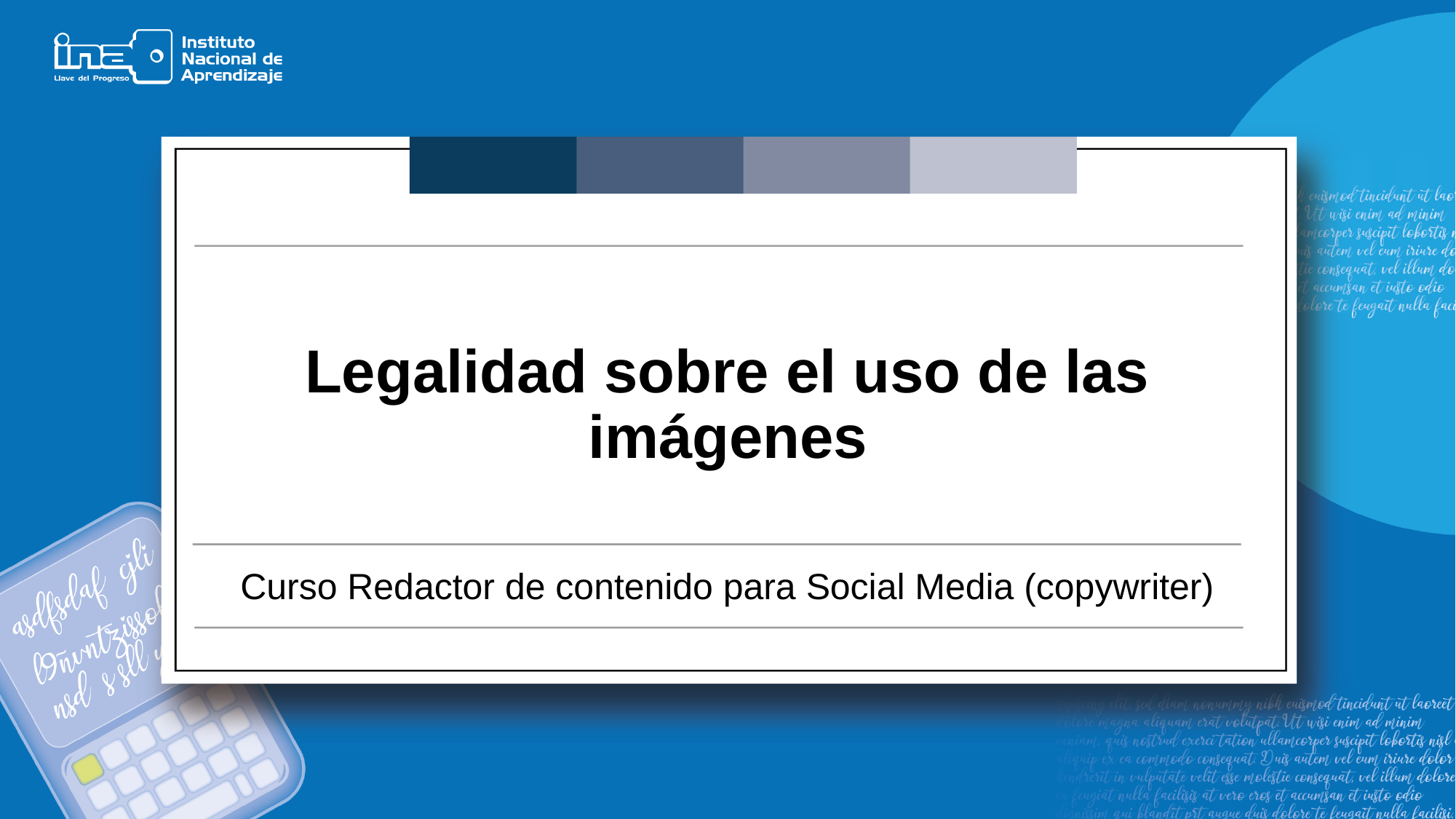

# Legalidad sobre el uso de las imágenes
Curso Redactor de contenido para Social Media (copywriter)